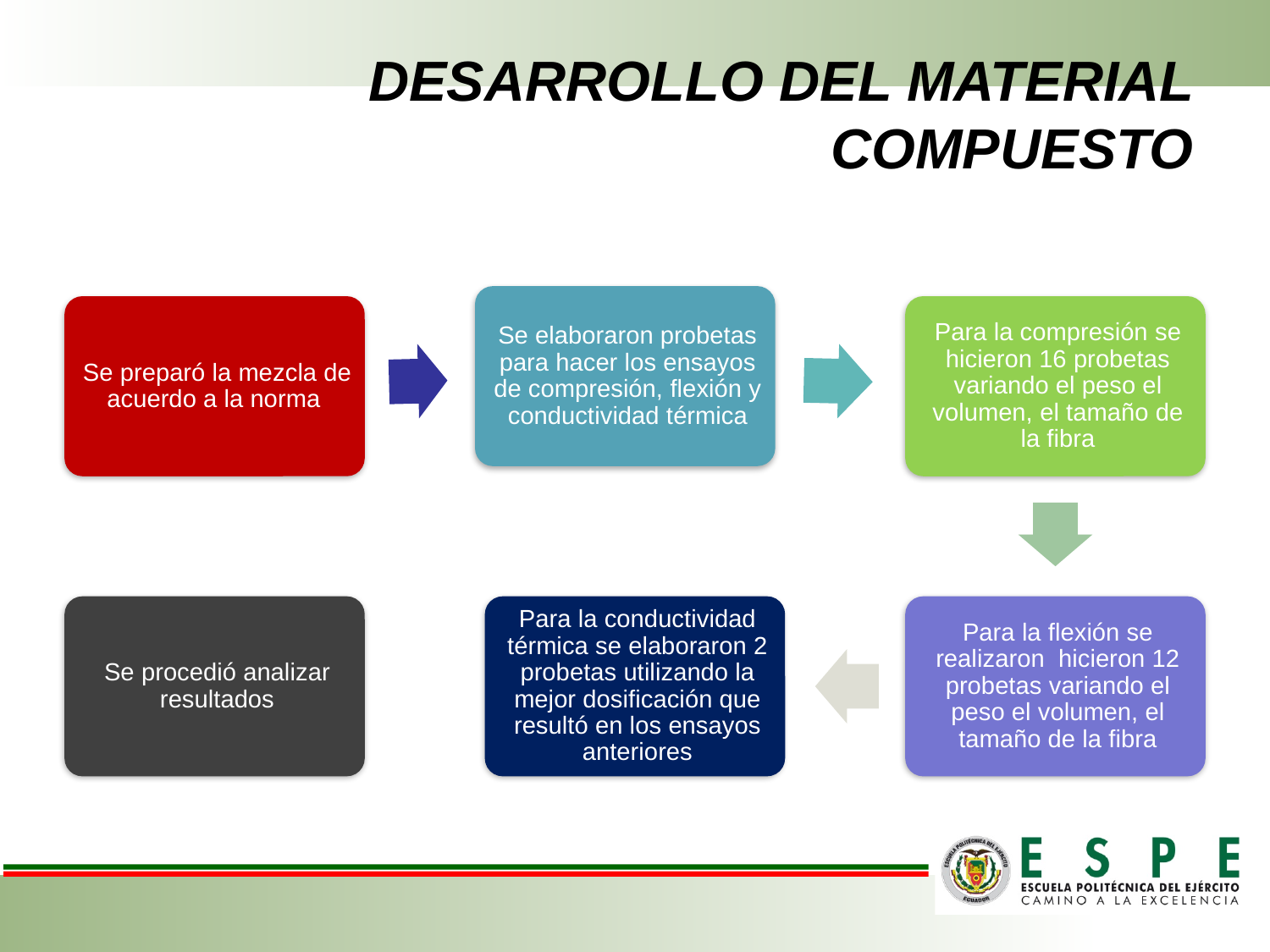

# DESARROLLO DEL MATERIAL COMPUESTO
Se preparó la mezcla de acuerdo a la norma

Se elaboraron probetas para hacer los ensayos de compresión, flexión y conductividad térmica

Para la compresión se hicieron 16 probetas variando el peso el volumen, el tamaño de la fibra

Para la flexión se realizaron  hicieron 12 probetas variando el peso el volumen, el tamaño de la fibra

Para la conductividad térmica se elaboraron 2 probetas utilizando la mejor dosificación que resultó en los ensayos anteriores

Se procedió analizar resultados